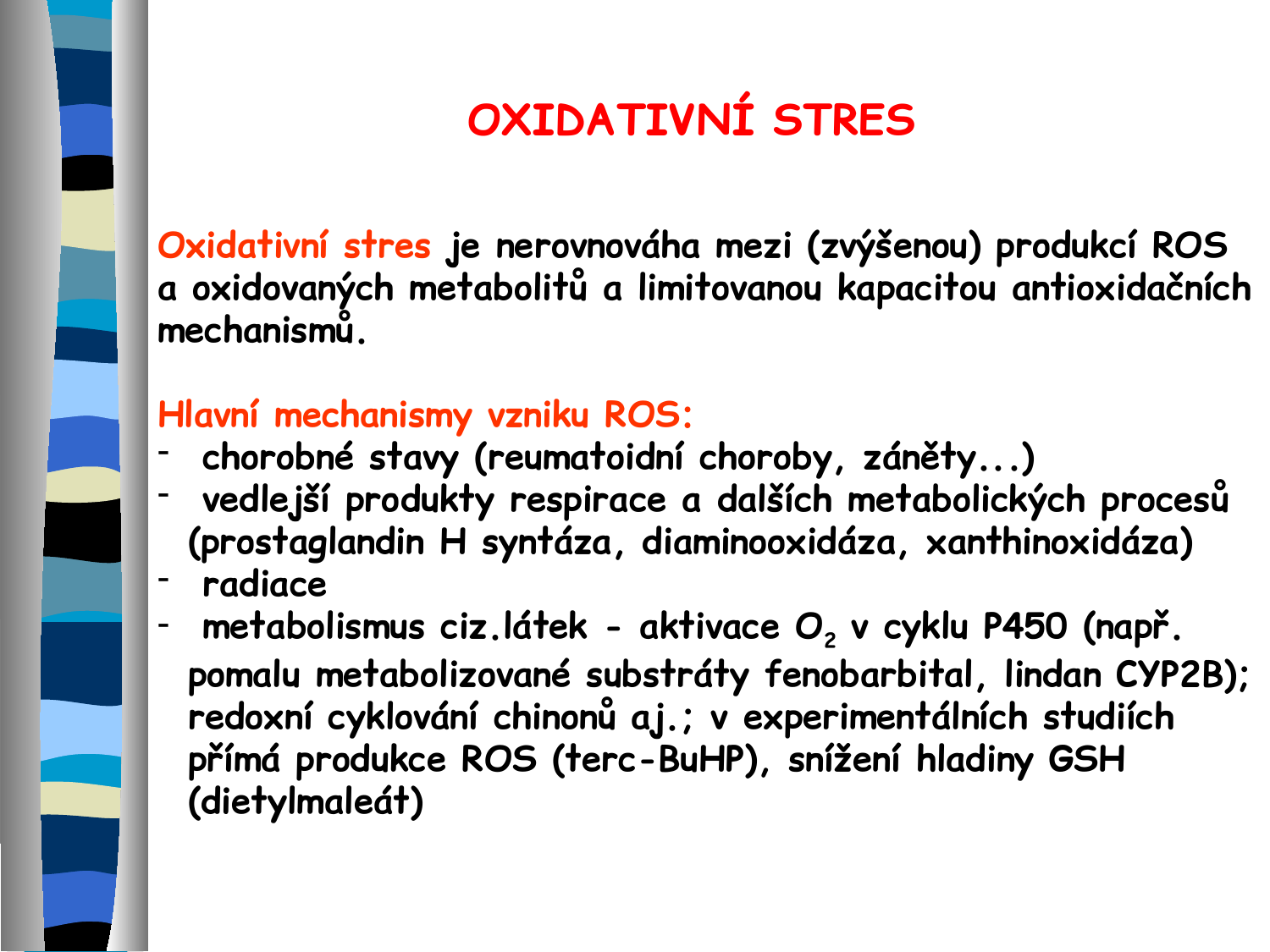

OXIDATIVNÍ STRES
Oxidativní stres je nerovnováha mezi (zvýšenou) produkcí ROS a oxidovaných metabolitů a limitovanou kapacitou antioxidačních
mechanismů.

Hlavní mechanismy vzniku ROS:
 chorobné stavy (reumatoidní choroby, záněty...)
 vedlejší produkty respirace a dalších metabolických procesů
  (prostaglandin H syntáza, diaminooxidáza, xanthinoxidáza)
 radiace
 metabolismus ciz.látek - aktivace O2 v cyklu P450 (např.
  pomalu metabolizované substráty fenobarbital, lindan CYP2B);
  redoxní cyklování chinonů aj.; v experimentálních studiích
  přímá produkce ROS (terc-BuHP), snížení hladiny GSH
  (dietylmaleát)